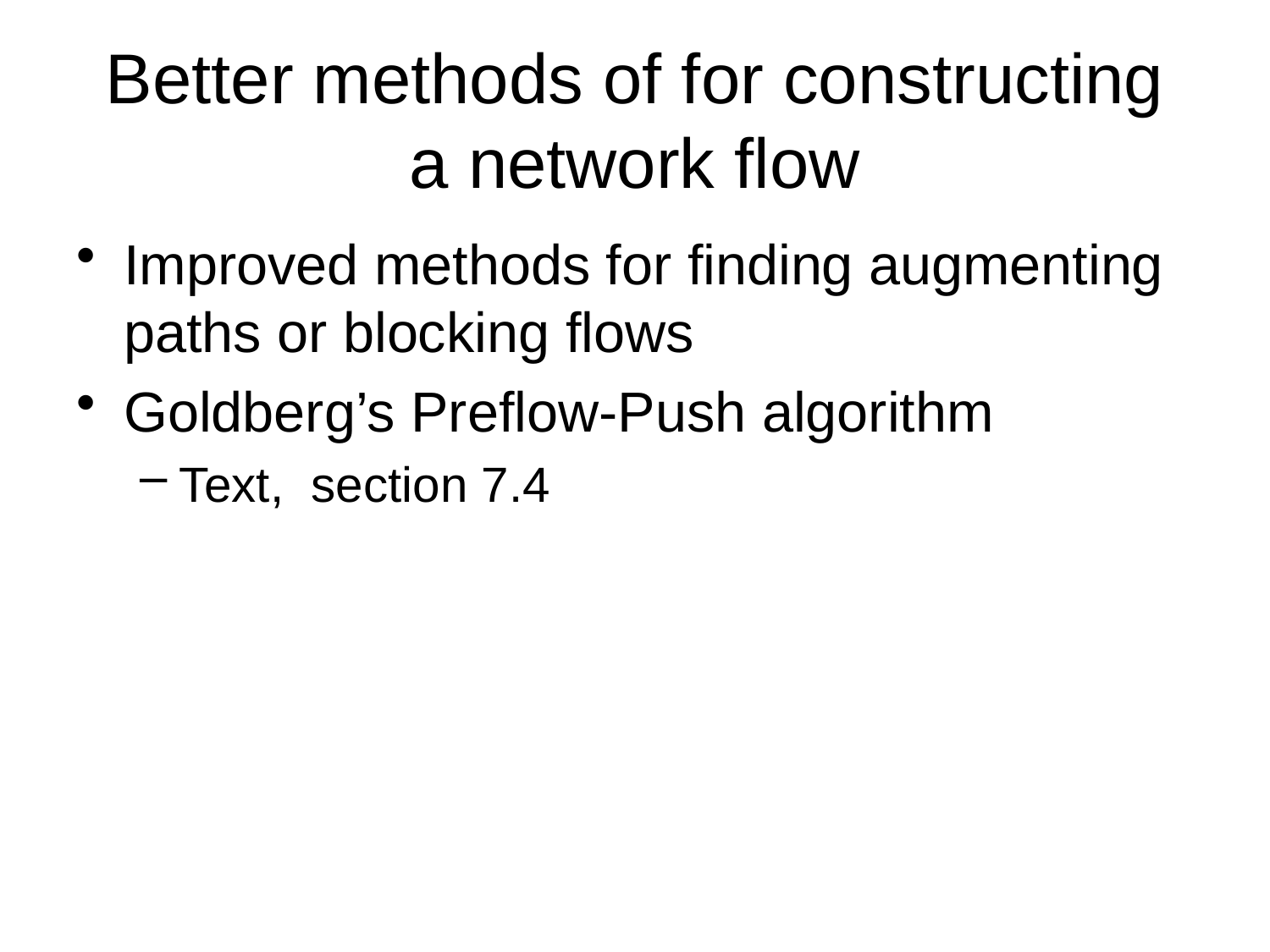

# Better methods of for constructing a network flow
Improved methods for finding augmenting paths or blocking flows
Goldberg’s Preflow-Push algorithm
Text,  section 7.4